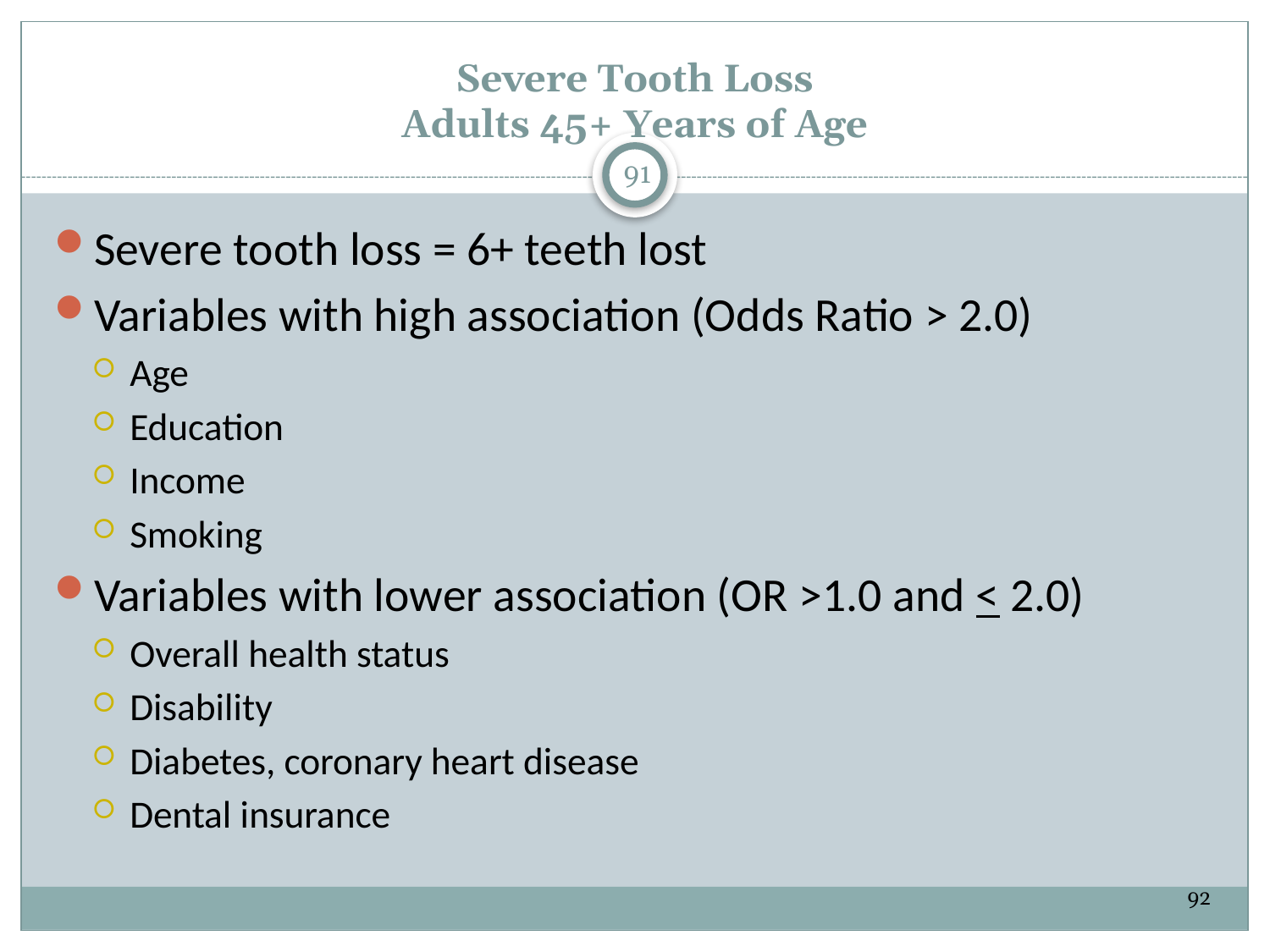

# Severe Tooth Loss Adults 45+ Years of Age
91
Severe tooth loss = 6+ teeth lost
Variables with high association (Odds Ratio > 2.0)
Age
Education
Income
Smoking
Variables with lower association (OR >1.0 and < 2.0)
Overall health status
Disability
Diabetes, coronary heart disease
Dental insurance

92